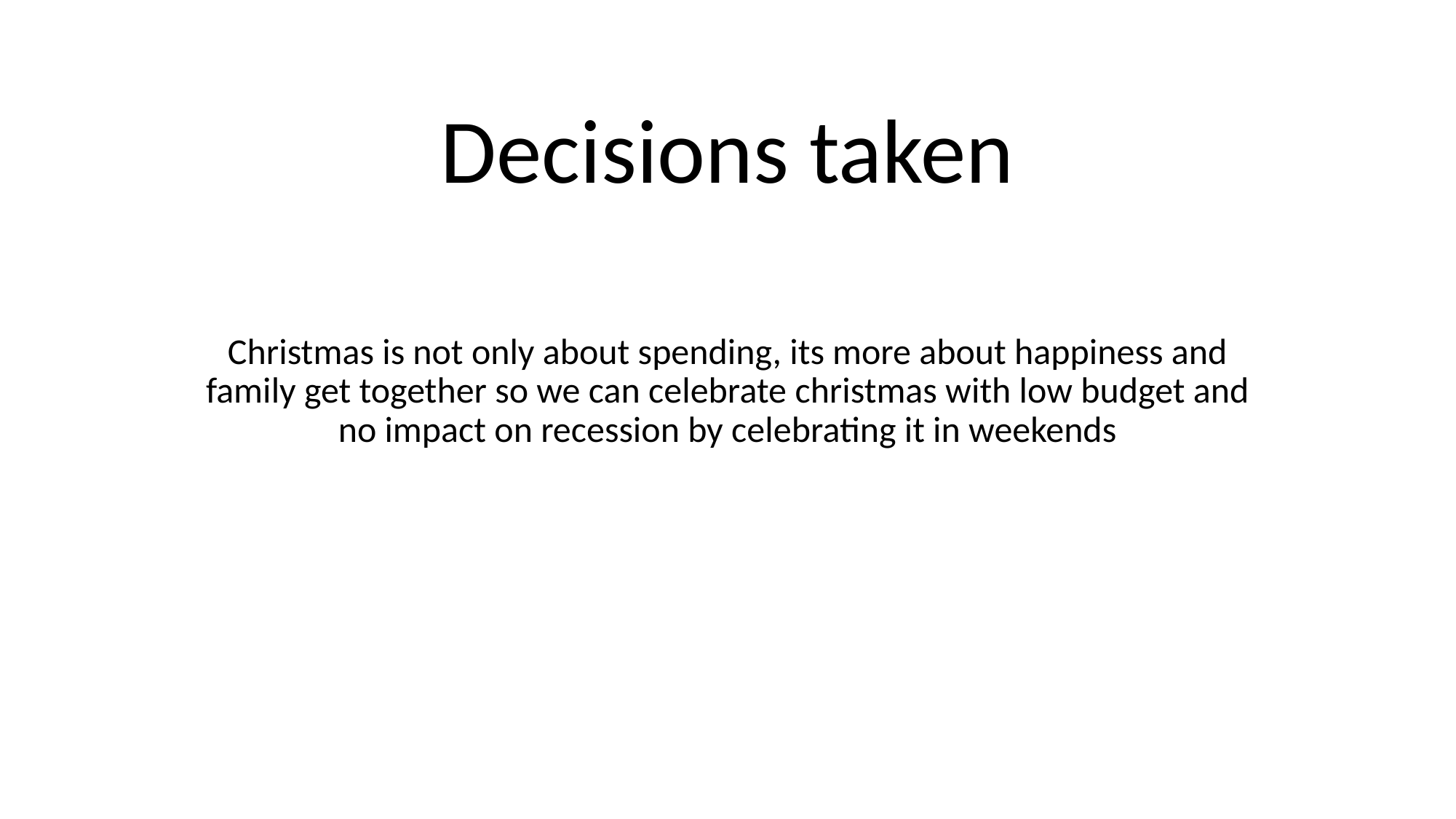

# Decisions taken
Christmas is not only about spending, its more about happiness and family get together so we can celebrate christmas with low budget and no impact on recession by celebrating it in weekends